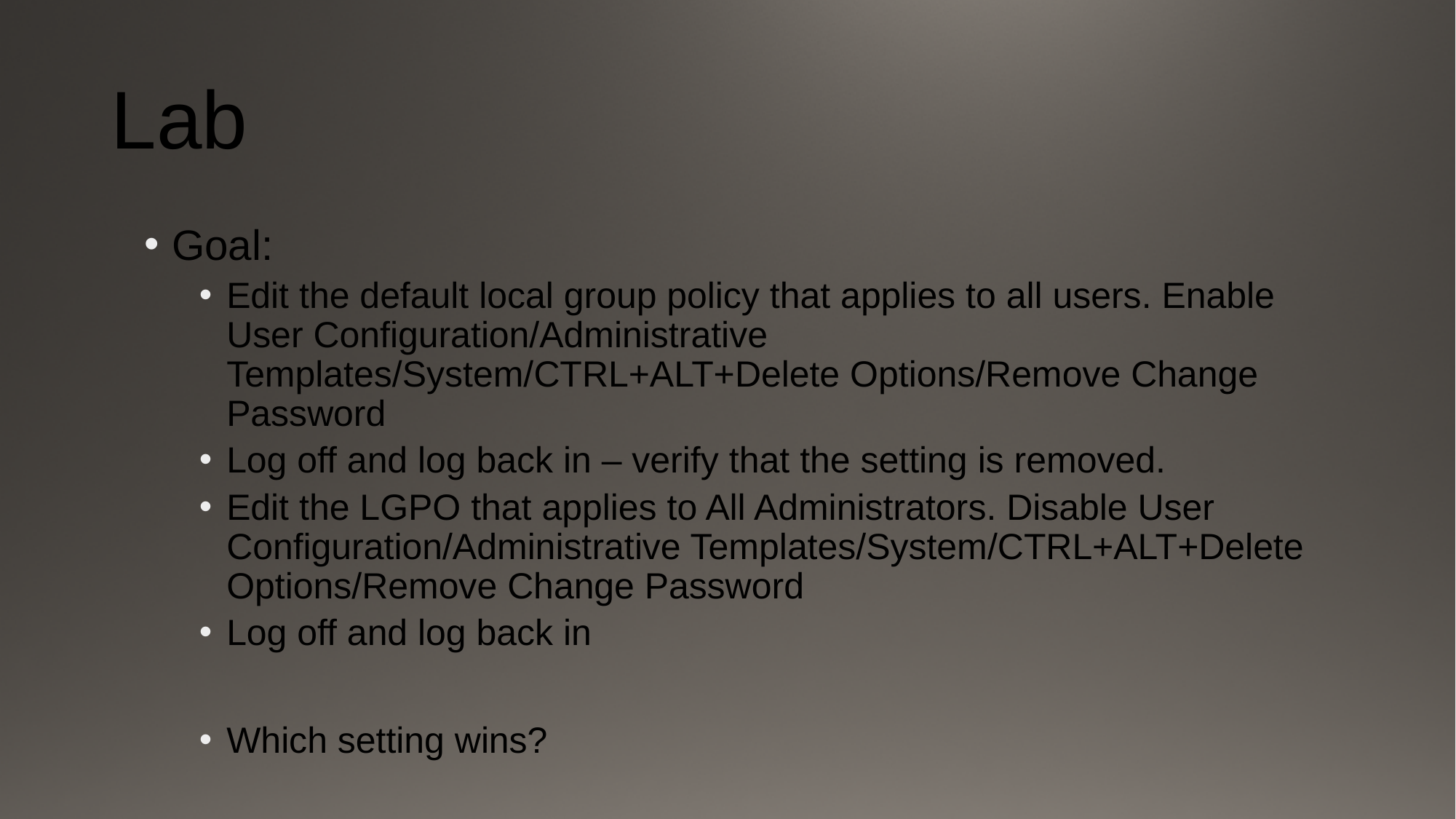

# Lab
Goal:
Edit the default local group policy that applies to all users. Enable User Configuration/Administrative Templates/System/CTRL+ALT+Delete Options/Remove Change Password
Log off and log back in – verify that the setting is removed.
Edit the LGPO that applies to All Administrators. Disable User Configuration/Administrative Templates/System/CTRL+ALT+Delete Options/Remove Change Password
Log off and log back in

Which setting wins?